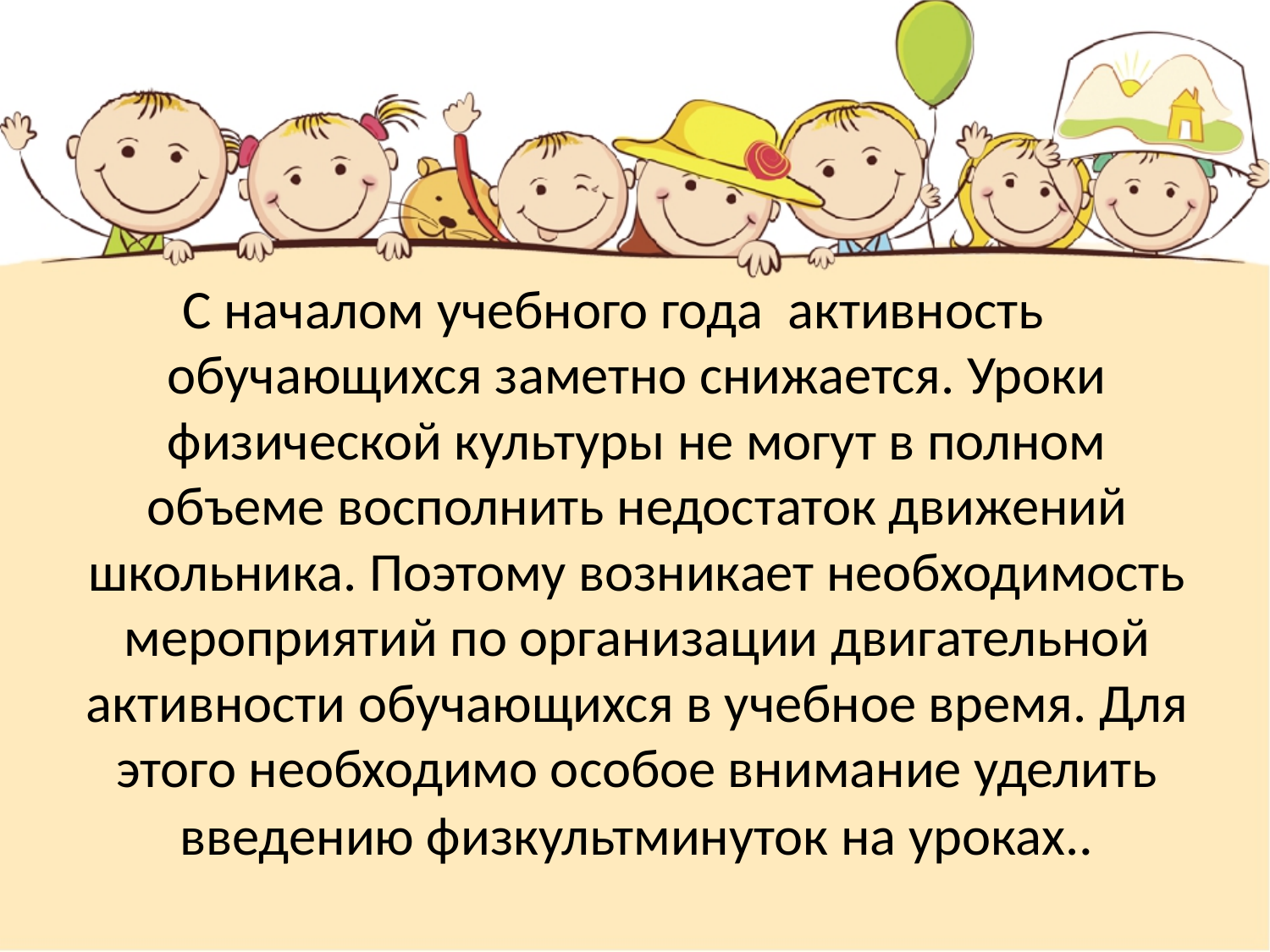

С началом учебного года  активность обучающихся заметно снижается. Уроки физической культуры не могут в полном объеме восполнить недостаток движений школьника. Поэтому возникает необходимость мероприятий по организации двигательной активности обучающихся в учебное время. Для этого необходимо особое внимание уделить введению физкультминуток на уроках..